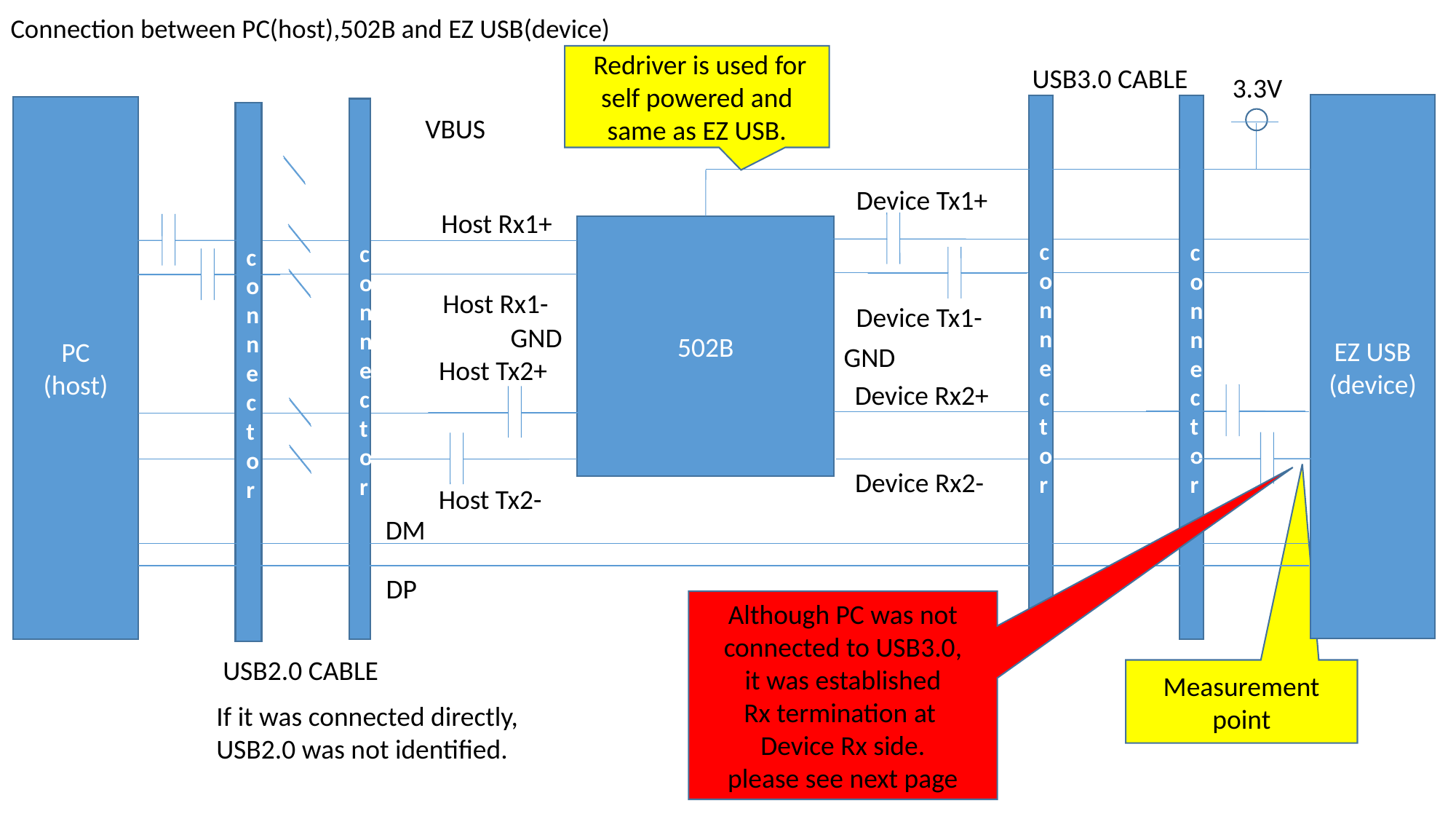

# Connection between PC(host),502B and EZ USB(device)
 Redriver is used for self powered and same as EZ USB.
USB3.0 CABLE
3.3V
EZ USB
(device)
connector
connector
PC
(host)
connector
connector
VBUS

Device Tx1+
Host Rx1+

502B

Host Rx1-
Device Tx1-
GND
GND
Host Tx2+
Device Rx2+

Device Rx2-
Host Tx2-
DM
DP
Although PC was not connected to USB3.0,
it was established
Rx termination at
Device Rx side.
please see next page
USB2.0 CABLE
Measurement point
If it was connected directly,
USB2.0 was not identified.